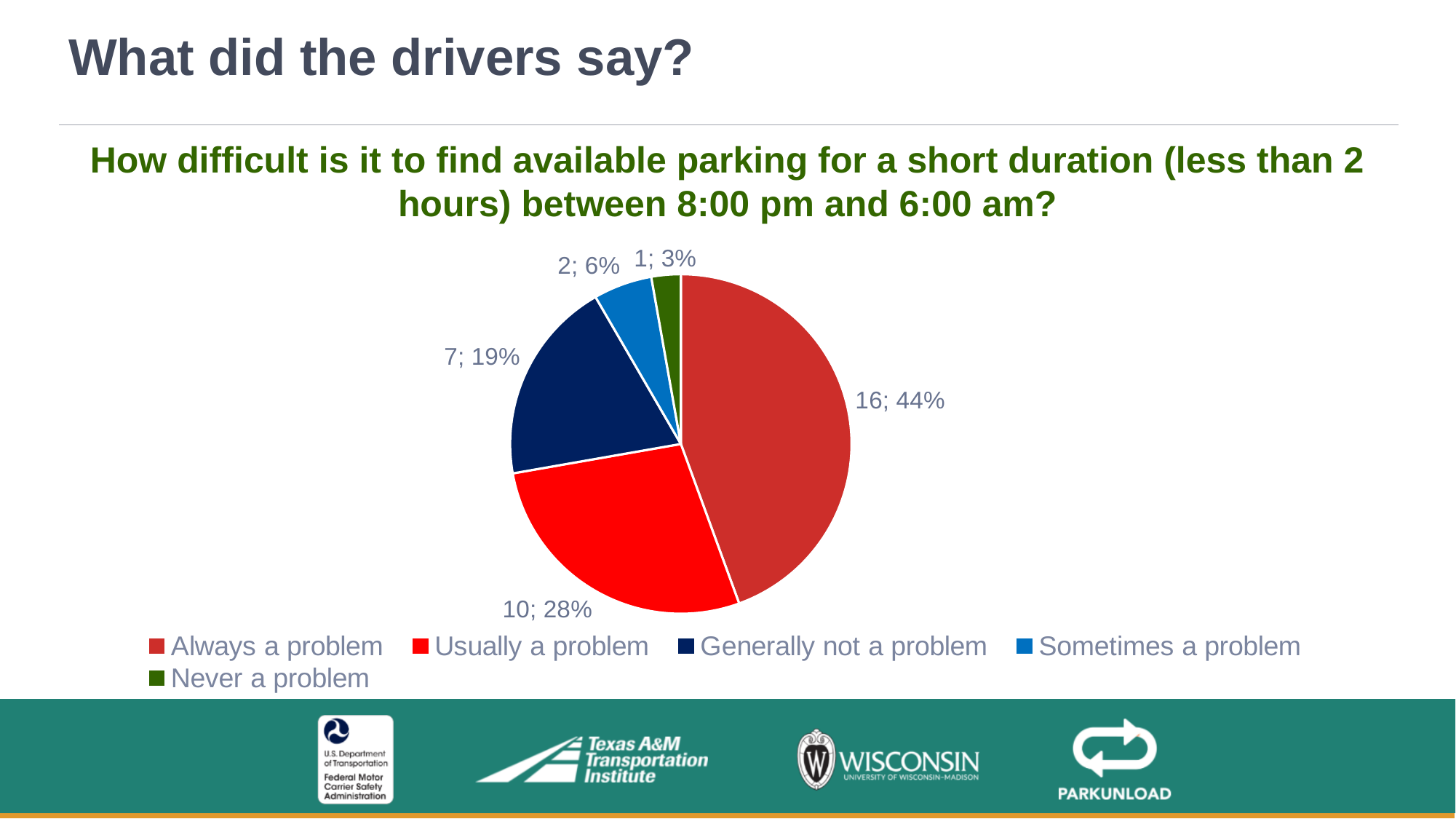

What did the drivers say?
# How difficult is it to find available parking for a short duration (less than 2 hours) between 8:00 pm and 6:00 am?

### Chart

| Category |  |
|---|---|
| Always a problem | 16.0 |
| Usually a problem | 10.0 |
| Generally not a problem | 7.0 |
| Sometimes a problem | 2.0 |
| Never a problem | 1.0 |